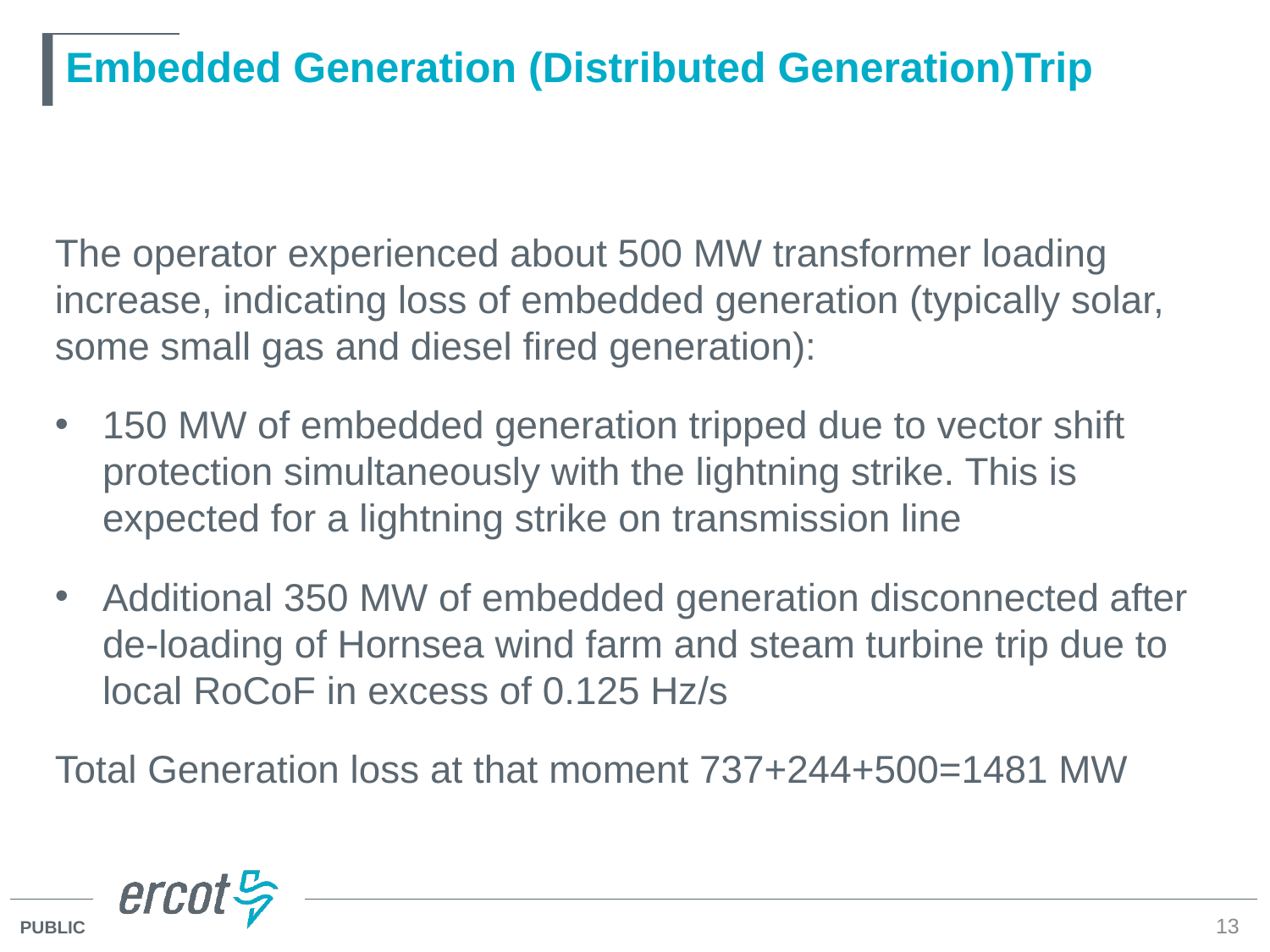

# Embedded Generation (Distributed Generation)Trip
The operator experienced about 500 MW transformer loading increase, indicating loss of embedded generation (typically solar, some small gas and diesel fired generation):

150 MW of embedded generation tripped due to vector shift protection simultaneously with the lightning strike. This is expected for a lightning strike on transmission line

Additional 350 MW of embedded generation disconnected after de-loading of Hornsea wind farm and steam turbine trip due to local RoCoF in excess of 0.125 Hz/s

Total Generation loss at that moment 737+244+500=1481 MW
13